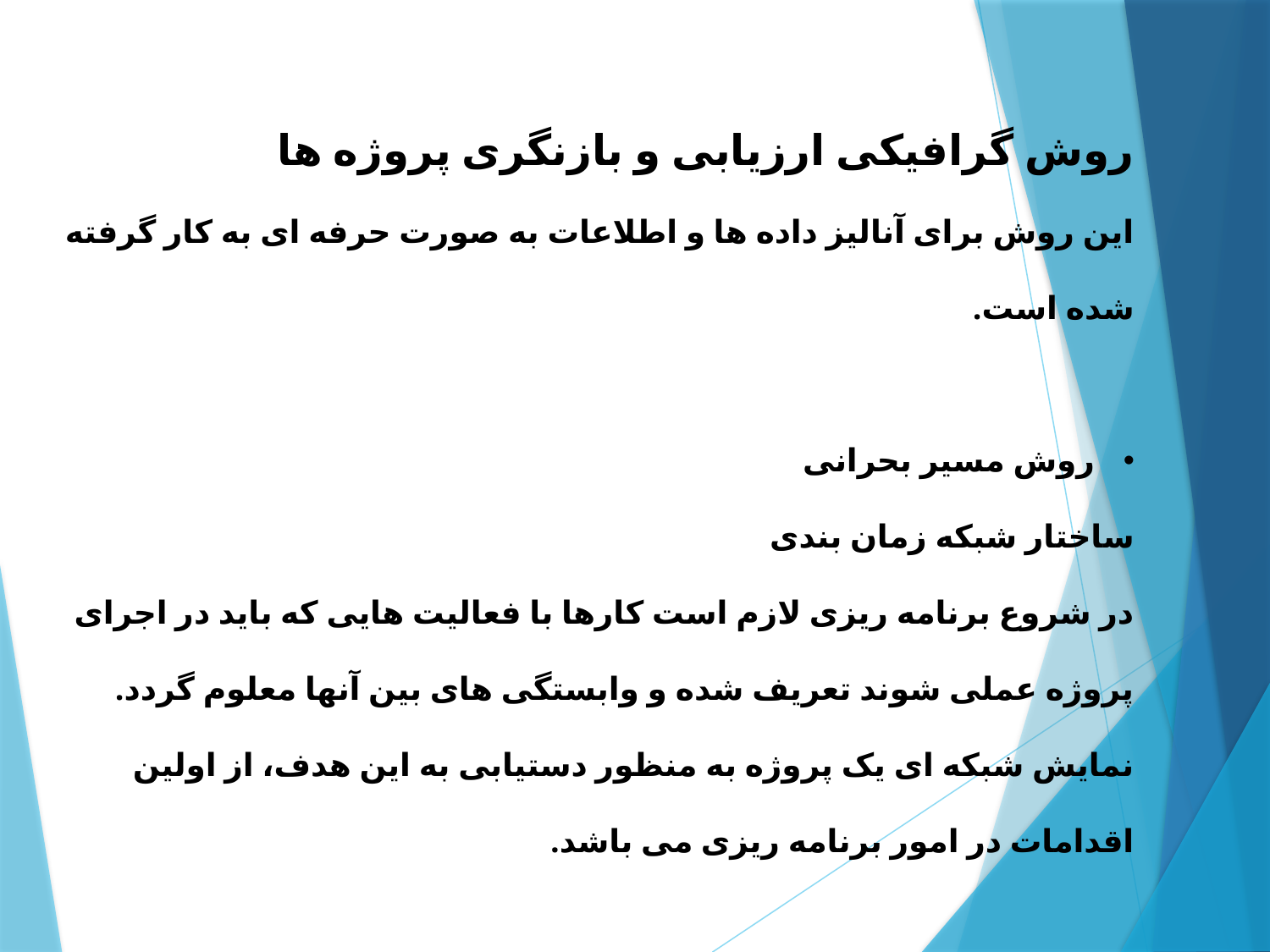

روش گرافیکی ارزیابی و بازنگری پروژه ها
این روش برای آنالیز داده ها و اطلاعات به صورت حرفه ای به کار گرفته شده است.

روش مسیر بحرانی
ساختار شبکه زمان بندی
در شروع برنامه ریزی لازم است کارها با فعالیت هایی که باید در اجرای پروژه عملی شوند تعریف شده و وابستگی های بین آنها معلوم گردد. نمایش شبکه ای یک پروژه به منظور دستیابی به این هدف، از اولین اقدامات در امور برنامه ریزی می باشد.